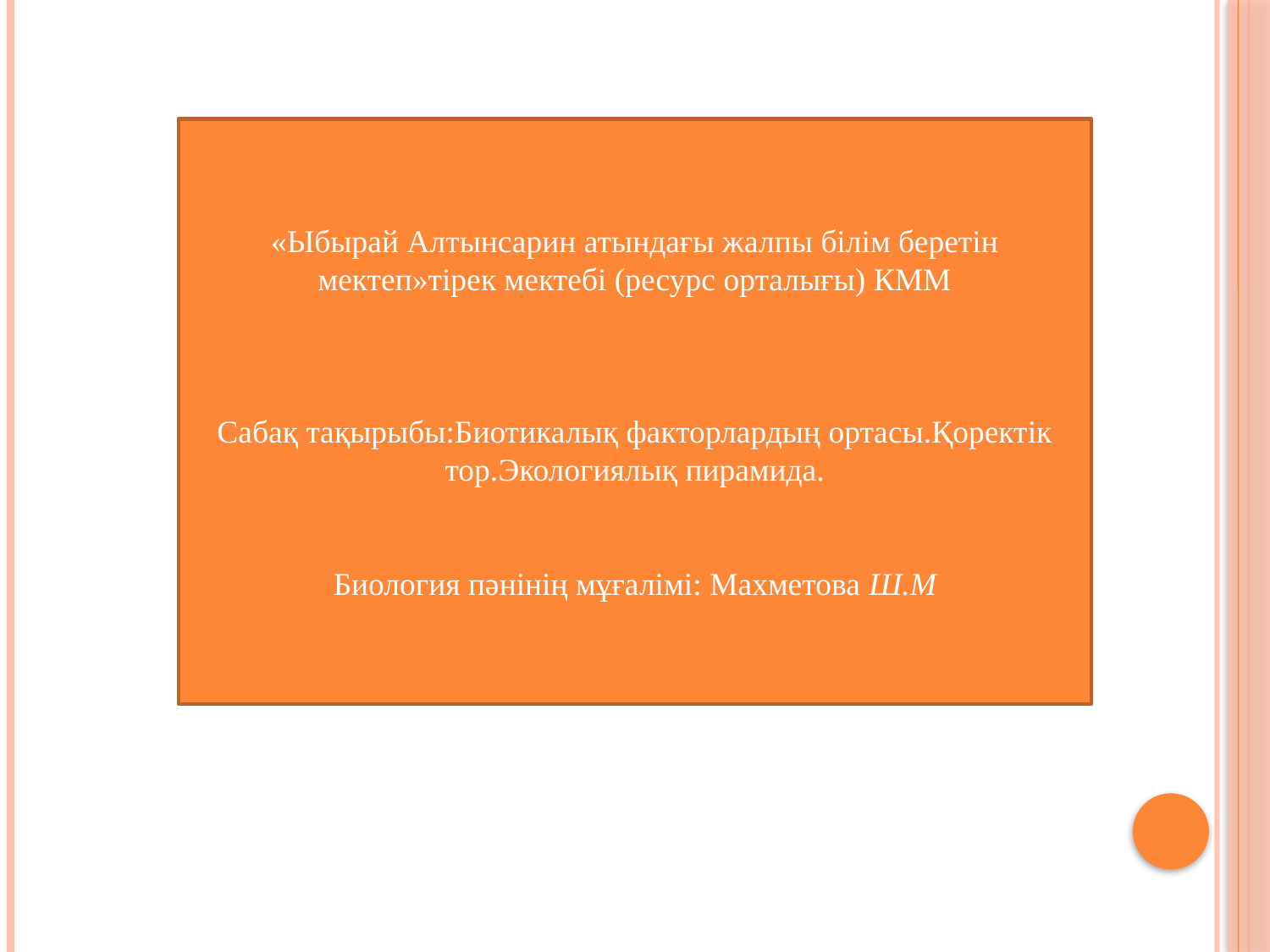

«Ыбырай Алтынсарин атындағы жалпы білім беретін мектеп»тірек мектебі (ресурс орталығы) КММ

Сабақ тақырыбы:Биотикалық факторлардың ортасы.Қоректік тор.Экологиялық пирамида.

Биология пәнінің мұғалімі: Махметова Ш.М